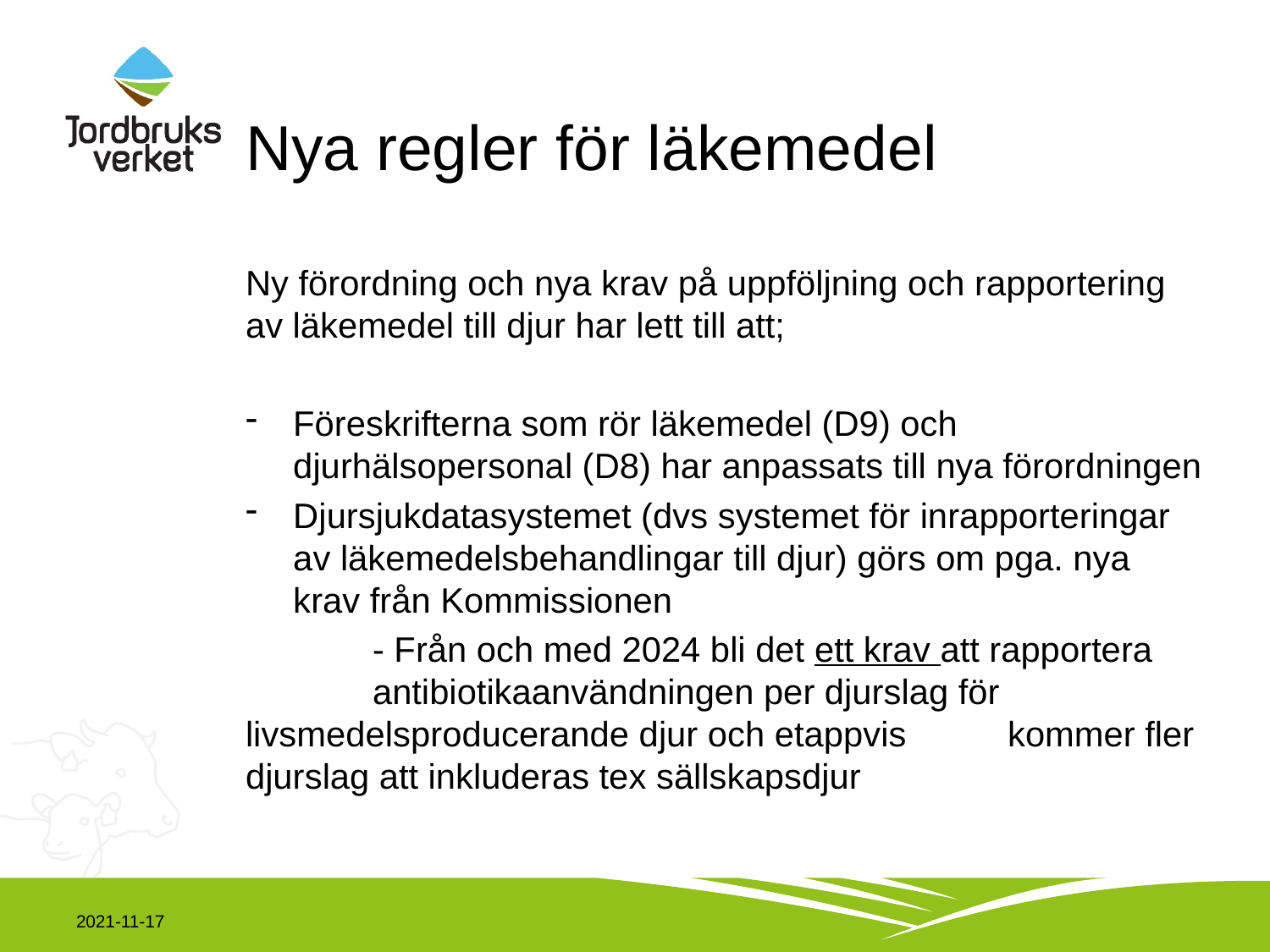

# Nya regler för läkemedel
Ny förordning och nya krav på uppföljning och rapportering av läkemedel till djur har lett till att;

Föreskrifterna som rör läkemedel (D9) och djurhälsopersonal (D8) har anpassats till nya förordningen
Djursjukdatasystemet (dvs systemet för inrapporteringar av läkemedelsbehandlingar till djur) görs om pga. nya krav från Kommissionen
	- Från och med 2024 bli det ett krav att rapportera 	antibiotikaanvändningen per djurslag för 	livsmedelsproducerande djur och etappvis 	kommer fler djurslag att inkluderas tex sällskapsdjur
2021-11-17